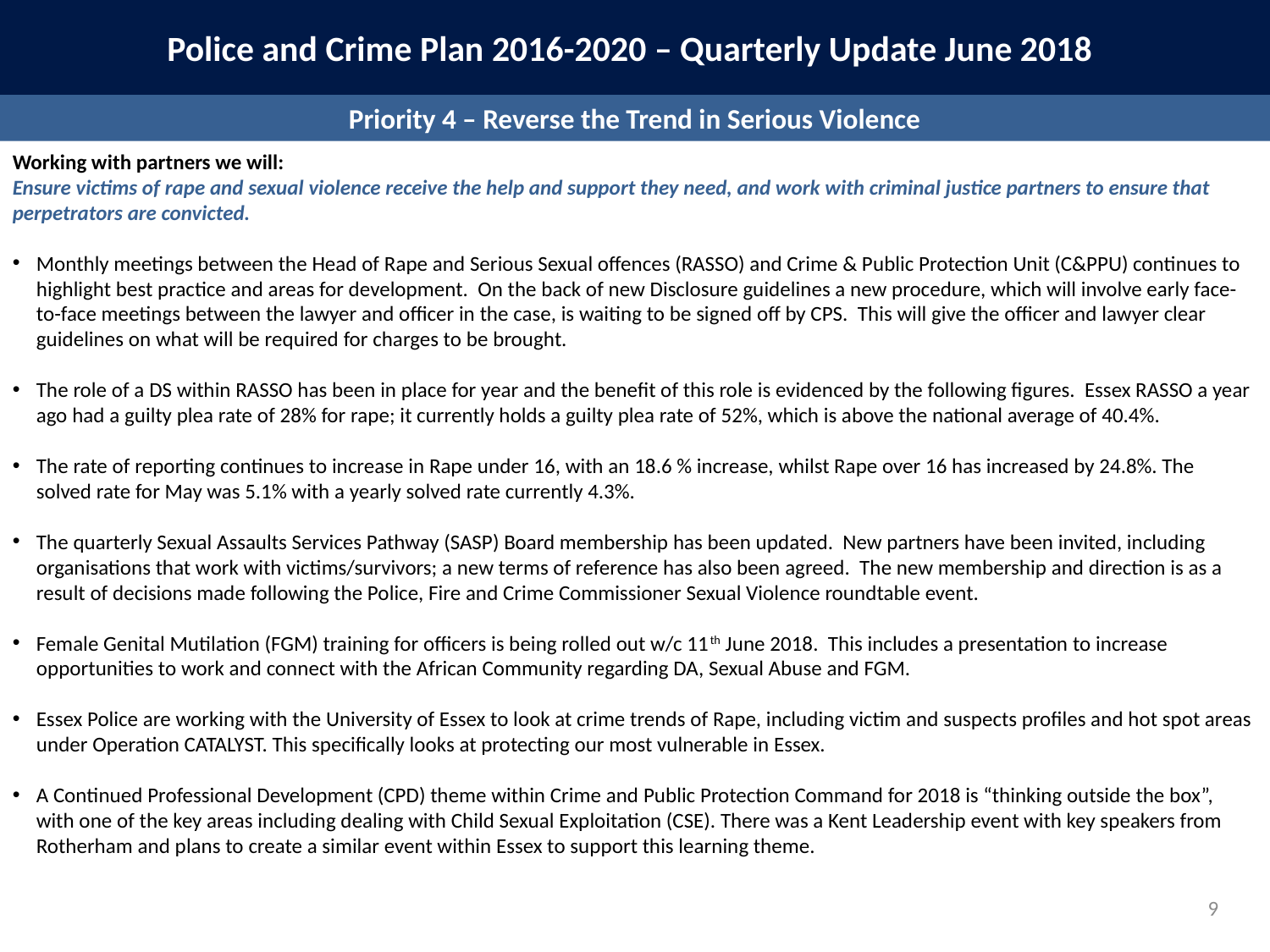

Police and Crime Plan 2016-2020 – Quarterly Update June 2018
Priority 4 – Reverse the Trend in Serious Violence
Working with partners we will:
Ensure victims of rape and sexual violence receive the help and support they need, and work with criminal justice partners to ensure that perpetrators are convicted.

Monthly meetings between the Head of Rape and Serious Sexual offences (RASSO) and Crime & Public Protection Unit (C&PPU) continues to highlight best practice and areas for development.  On the back of new Disclosure guidelines a new procedure, which will involve early face-to-face meetings between the lawyer and officer in the case, is waiting to be signed off by CPS.  This will give the officer and lawyer clear guidelines on what will be required for charges to be brought.

The role of a DS within RASSO has been in place for year and the benefit of this role is evidenced by the following figures.  Essex RASSO a year ago had a guilty plea rate of 28% for rape; it currently holds a guilty plea rate of 52%, which is above the national average of 40.4%.

The rate of reporting continues to increase in Rape under 16, with an 18.6 % increase, whilst Rape over 16 has increased by 24.8%. The solved rate for May was 5.1% with a yearly solved rate currently 4.3%.

The quarterly Sexual Assaults Services Pathway (SASP) Board membership has been updated.  New partners have been invited, including organisations that work with victims/survivors; a new terms of reference has also been agreed.  The new membership and direction is as a result of decisions made following the Police, Fire and Crime Commissioner Sexual Violence roundtable event.

Female Genital Mutilation (FGM) training for officers is being rolled out w/c 11th June 2018.  This includes a presentation to increase opportunities to work and connect with the African Community regarding DA, Sexual Abuse and FGM.

Essex Police are working with the University of Essex to look at crime trends of Rape, including victim and suspects profiles and hot spot areas under Operation CATALYST. This specifically looks at protecting our most vulnerable in Essex.

A Continued Professional Development (CPD) theme within Crime and Public Protection Command for 2018 is “thinking outside the box”, with one of the key areas including dealing with Child Sexual Exploitation (CSE). There was a Kent Leadership event with key speakers from Rotherham and plans to create a similar event within Essex to support this learning theme.

9